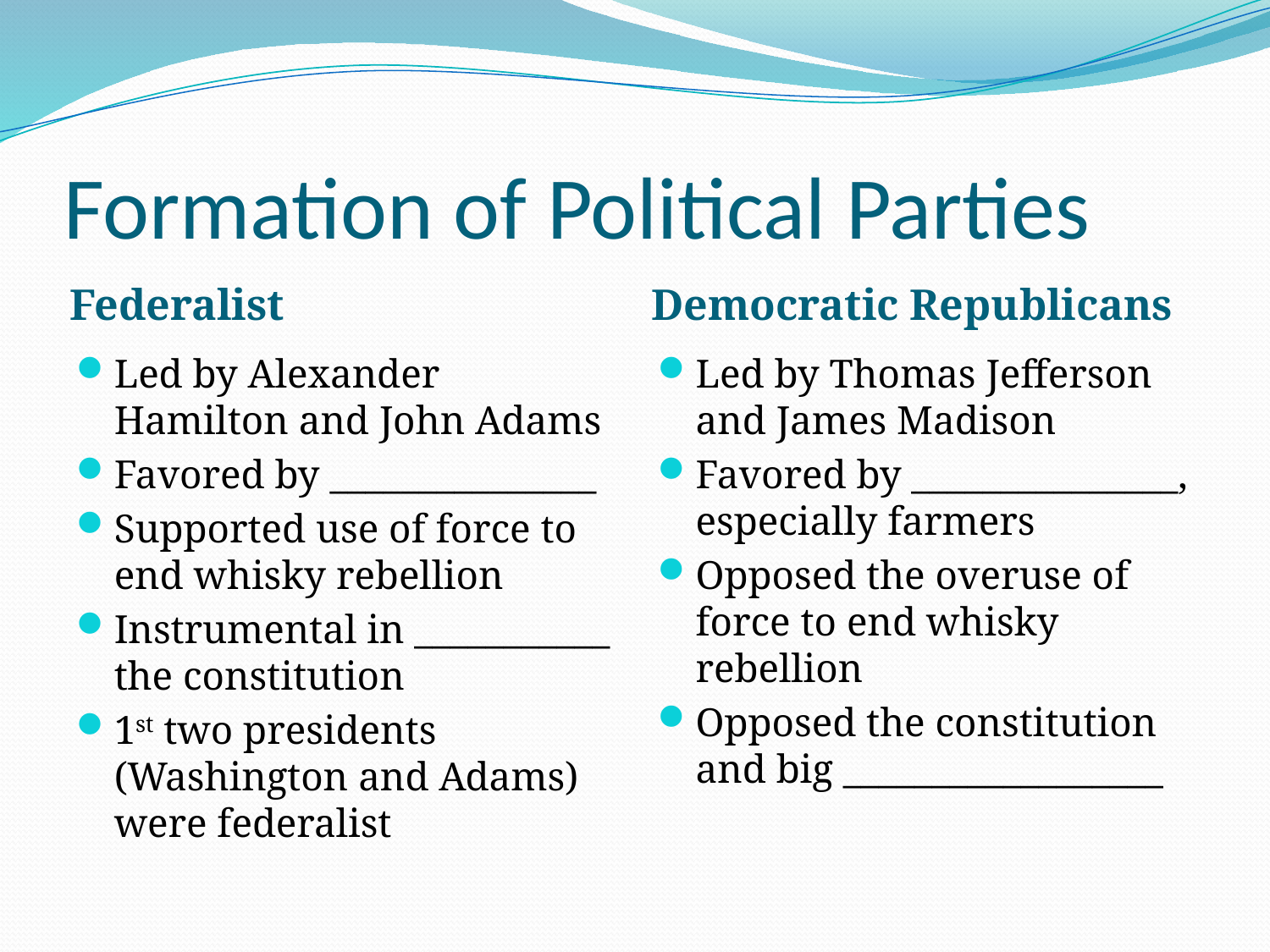

# Formation of Political Parties
Federalist
Democratic Republicans
Led by Alexander Hamilton and John Adams
Favored by _______________
Supported use of force to end whisky rebellion
Instrumental in ___________ the constitution
1st two presidents (Washington and Adams) were federalist
Led by Thomas Jefferson and James Madison
Favored by _______________, especially farmers
Opposed the overuse of force to end whisky rebellion
Opposed the constitution and big __________________